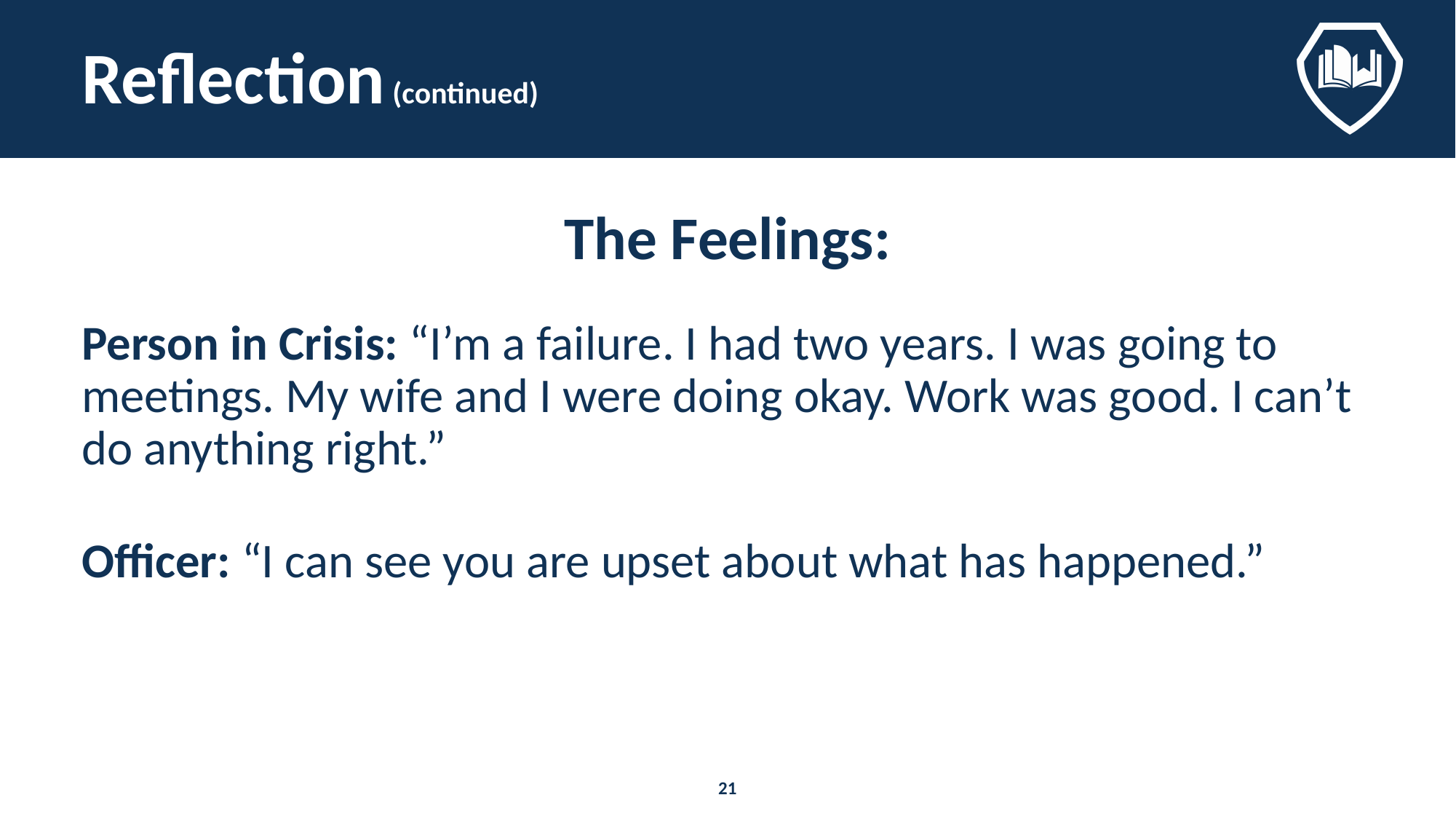

# Reflection (continued)
The Feelings:
Person in Crisis: “I’m a failure. I had two years. I was going to meetings. My wife and I were doing okay. Work was good. I can’t do anything right.”
Officer: “I can see you are upset about what has happened.”